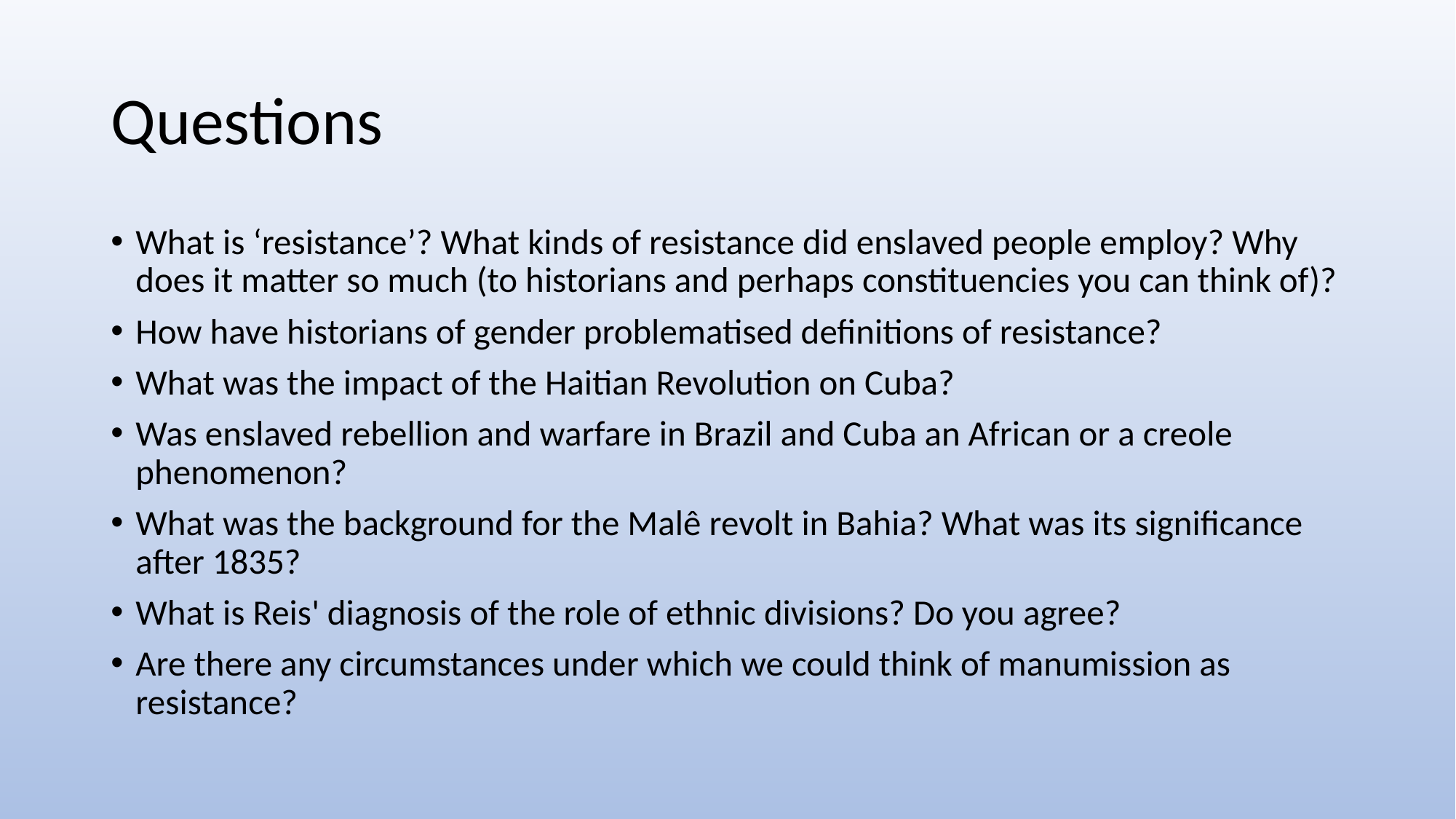

# Questions
What is ‘resistance’? What kinds of resistance did enslaved people employ? Why does it matter so much (to historians and perhaps constituencies you can think of)?
How have historians of gender problematised definitions of resistance?
What was the impact of the Haitian Revolution on Cuba?
Was enslaved rebellion and warfare in Brazil and Cuba an African or a creole phenomenon?
What was the background for the Malê revolt in Bahia? What was its significance after 1835?
What is Reis' diagnosis of the role of ethnic divisions? Do you agree?
Are there any circumstances under which we could think of manumission as resistance?